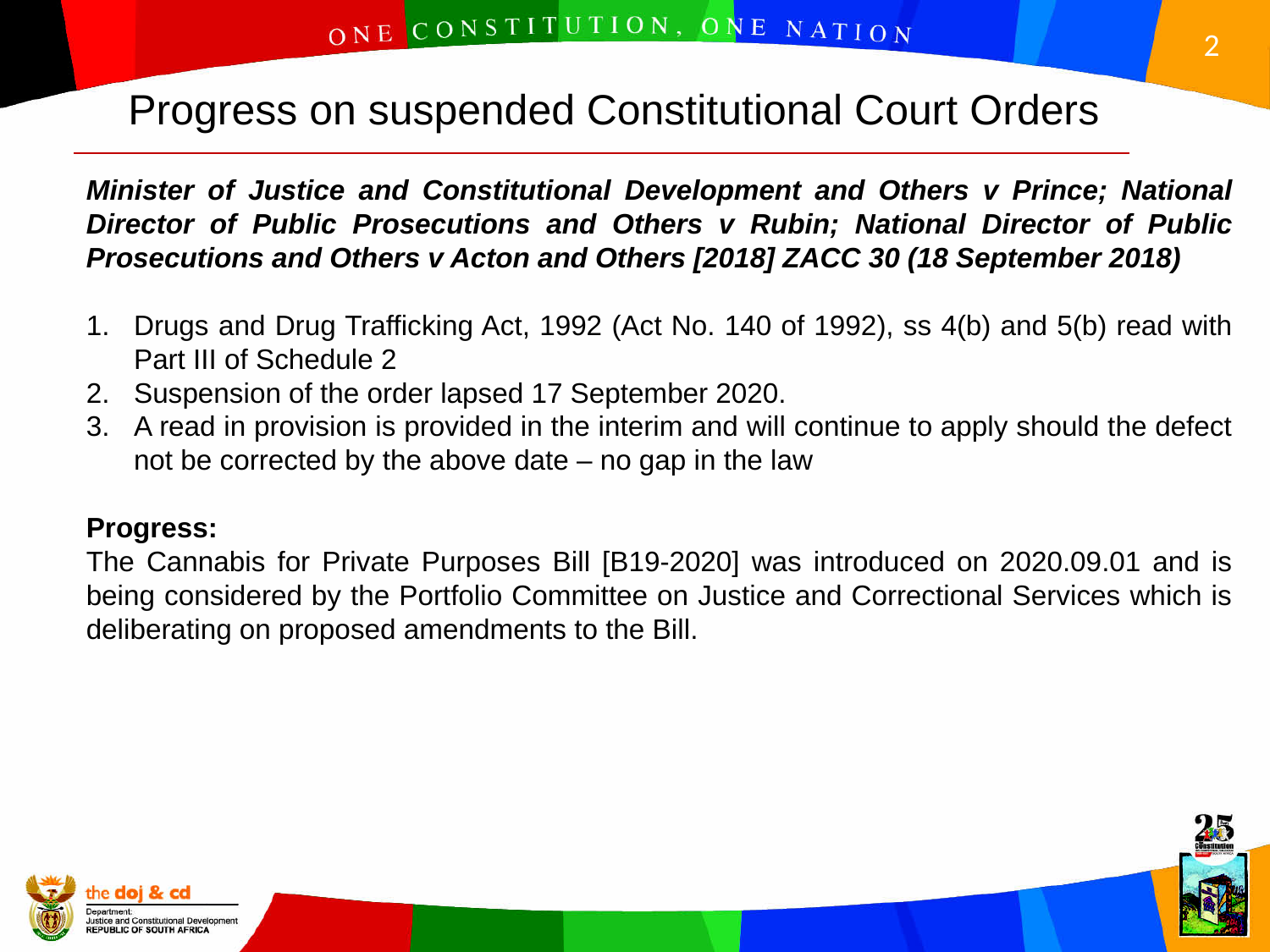

Progress on suspended Constitutional Court Orders
Minister of Justice and Constitutional Development and Others v Prince; National Director of Public Prosecutions and Others v Rubin; National Director of Public Prosecutions and Others v Acton and Others [2018] ZACC 30 (18 September 2018)

Drugs and Drug Trafficking Act, 1992 (Act No. 140 of 1992), ss 4(b) and 5(b) read with Part III of Schedule 2
Suspension of the order lapsed 17 September 2020.
A read in provision is provided in the interim and will continue to apply should the defect not be corrected by the above date – no gap in the law

Progress:
The Cannabis for Private Purposes Bill [B19-2020] was introduced on 2020.09.01 and is being considered by the Portfolio Committee on Justice and Correctional Services which is deliberating on proposed amendments to the Bill.